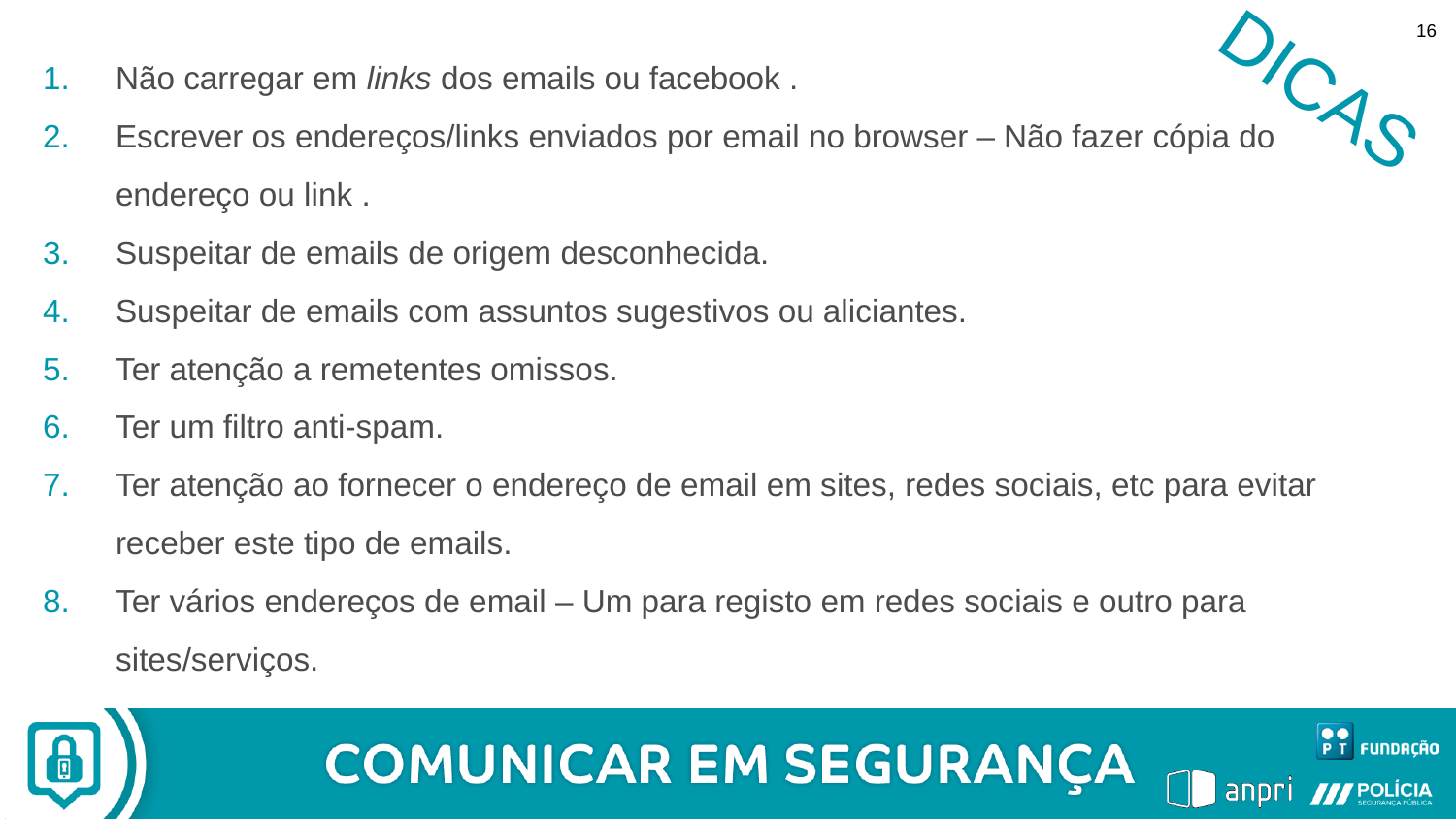

16
Não carregar em links dos emails ou facebook .
Escrever os endereços/links enviados por email no browser – Não fazer cópia do endereço ou link .
Suspeitar de emails de origem desconhecida.
Suspeitar de emails com assuntos sugestivos ou aliciantes.
Ter atenção a remetentes omissos.
Ter um filtro anti-spam.
Ter atenção ao fornecer o endereço de email em sites, redes sociais, etc para evitar receber este tipo de emails.
Ter vários endereços de email – Um para registo em redes sociais e outro para sites/serviços.

DICAS